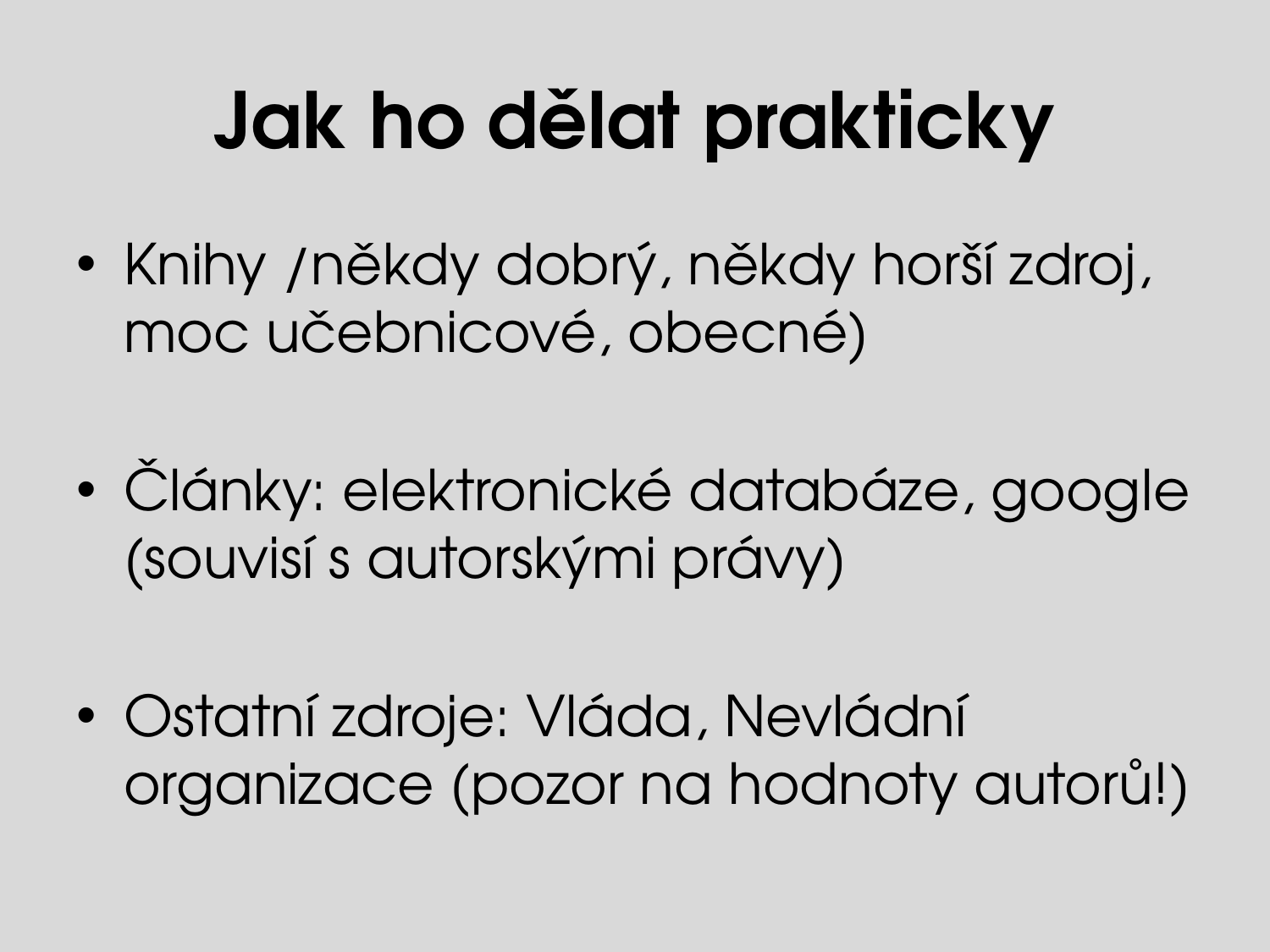

# Jak ho dělat prakticky
Knihy /někdy dobrý, někdy horší zdroj, moc učebnicové, obecné)

Články: elektronické databáze, google (souvisí s autorskými právy)

Ostatní zdroje: Vláda, Nevládní organizace (pozor na hodnoty autorů!)